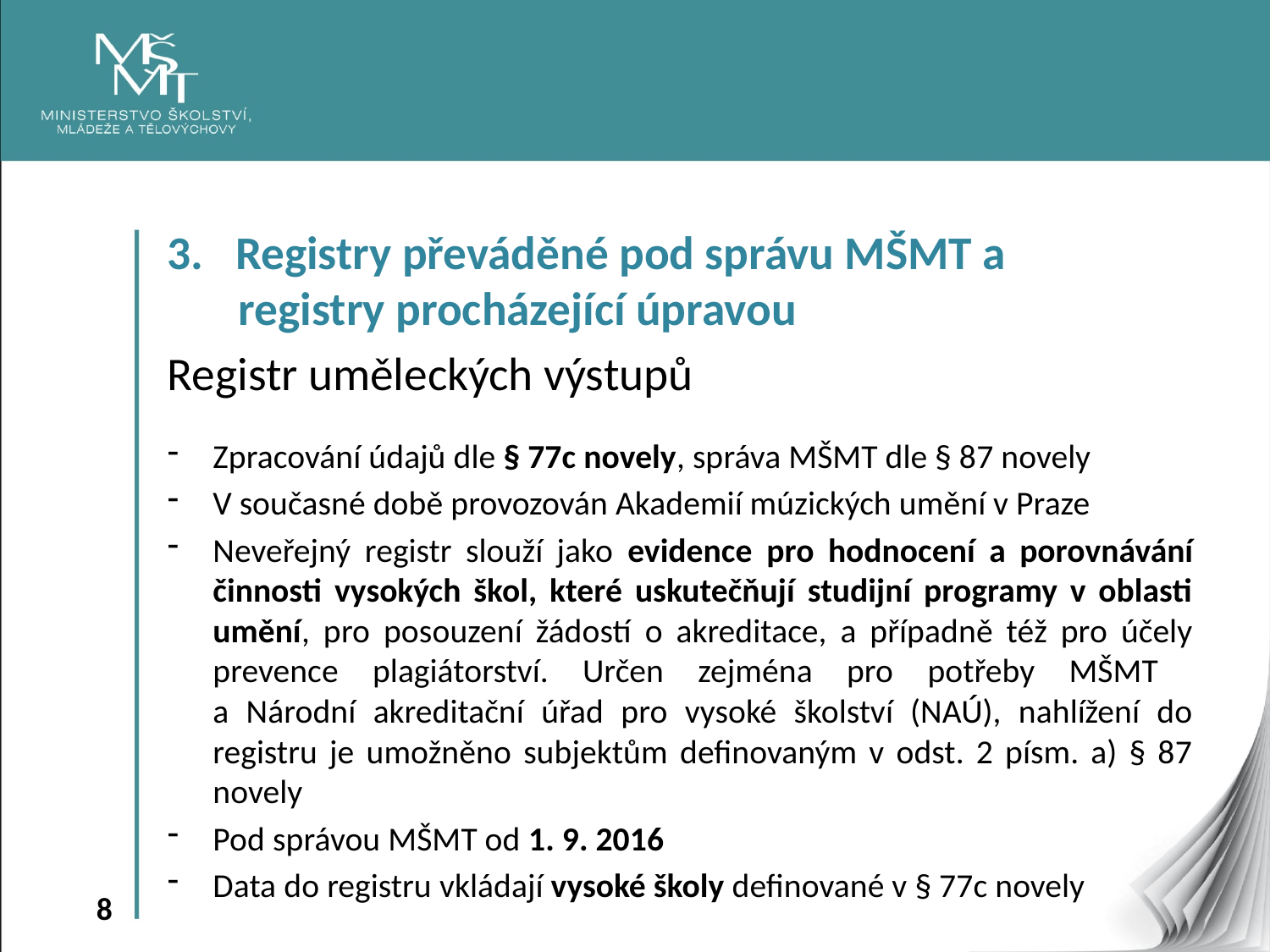

3.   Registry převáděné pod správu MŠMT a           registry procházející úpravou
Registr uměleckých výstupů

Zpracování údajů dle § 77c novely, správa MŠMT dle § 87 novely
V současné době provozován Akademií múzických umění v Praze
Neveřejný registr slouží jako evidence pro hodnocení a porovnávání činnosti vysokých škol, které uskutečňují studijní programy v oblasti umění, pro posouzení žádostí o akreditace, a případně též pro účely prevence plagiátorství. Určen zejména pro potřeby MŠMT
a Národní akreditační úřad pro vysoké školství (NAÚ), nahlížení do registru je umožněno subjektům definovaným v odst. 2 písm. a) § 87 novely
Pod správou MŠMT od 1. 9. 2016
Data do registru vkládají vysoké školy definované v § 77c novely